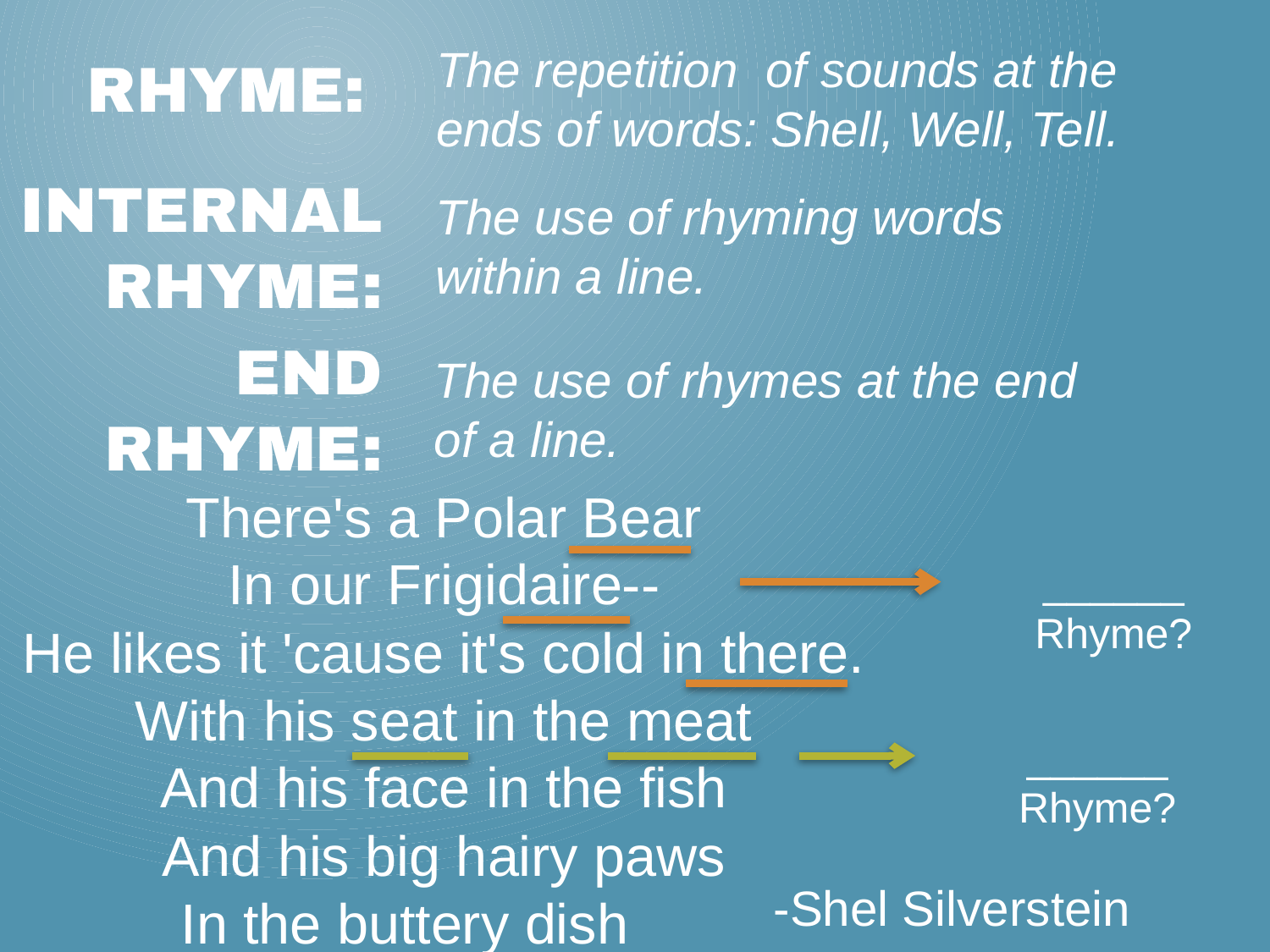

The repetition  of sounds at the ends of words: Shell, Well, Tell.
# Rhyme:
Internal Rhyme:
The use of rhyming words within a line.
End Rhyme:
The use of rhymes at the end of a line.
There's a Polar Bear
In our Frigidaire--
He likes it 'cause it's cold in there.
With his seat in the meat
And his face in the fish
And his big hairy paws
In the buttery dish
______ Rhyme?
______ Rhyme?
-Shel Silverstein